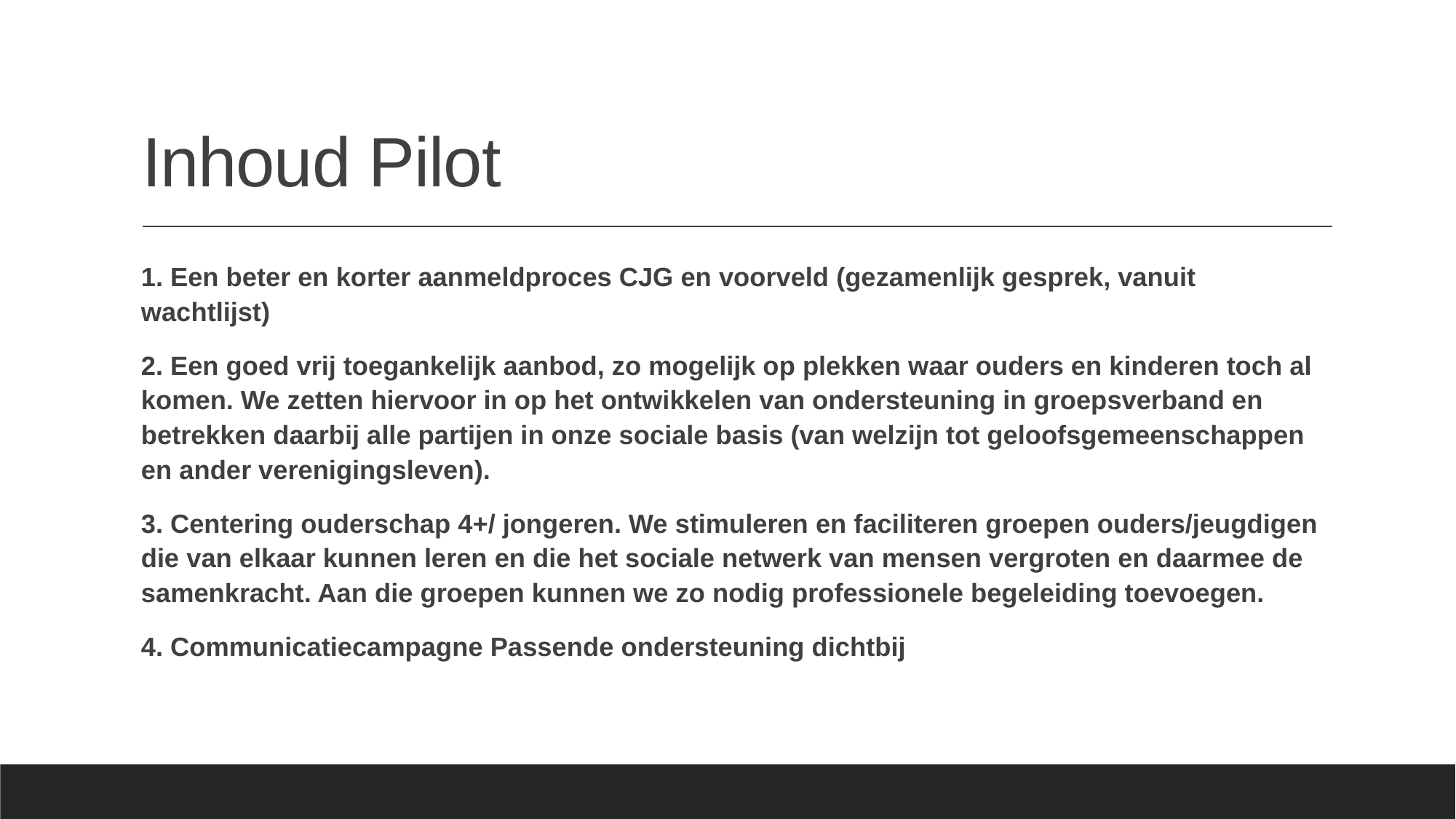

# Inhoud Pilot
1. Een beter en korter aanmeldproces CJG en voorveld (gezamenlijk gesprek, vanuit wachtlijst)
2. Een goed vrij toegankelijk aanbod, zo mogelijk op plekken waar ouders en kinderen toch al komen. We zetten hiervoor in op het ontwikkelen van ondersteuning in groepsverband en betrekken daarbij alle partijen in onze sociale basis (van welzijn tot geloofsgemeenschappen en ander verenigingsleven).
3. Centering ouderschap 4+/ jongeren. We stimuleren en faciliteren groepen ouders/jeugdigen die van elkaar kunnen leren en die het sociale netwerk van mensen vergroten en daarmee de samenkracht. Aan die groepen kunnen we zo nodig professionele begeleiding toevoegen.
4. Communicatiecampagne Passende ondersteuning dichtbij